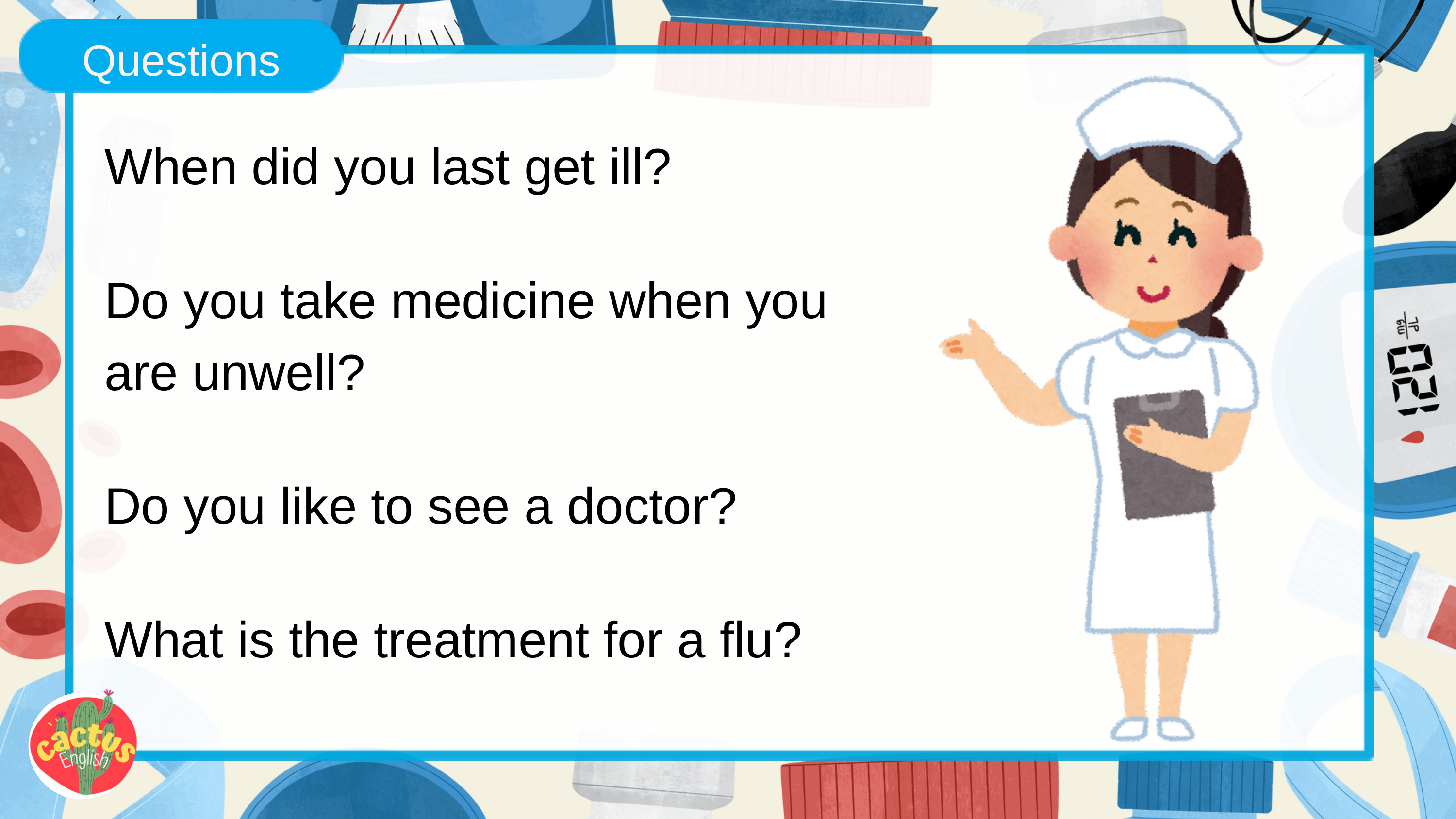

Questions

When did you last get ill?
Do you take medicine when you are unwell?
Do you like to see a doctor?
What is the treatment for a flu?